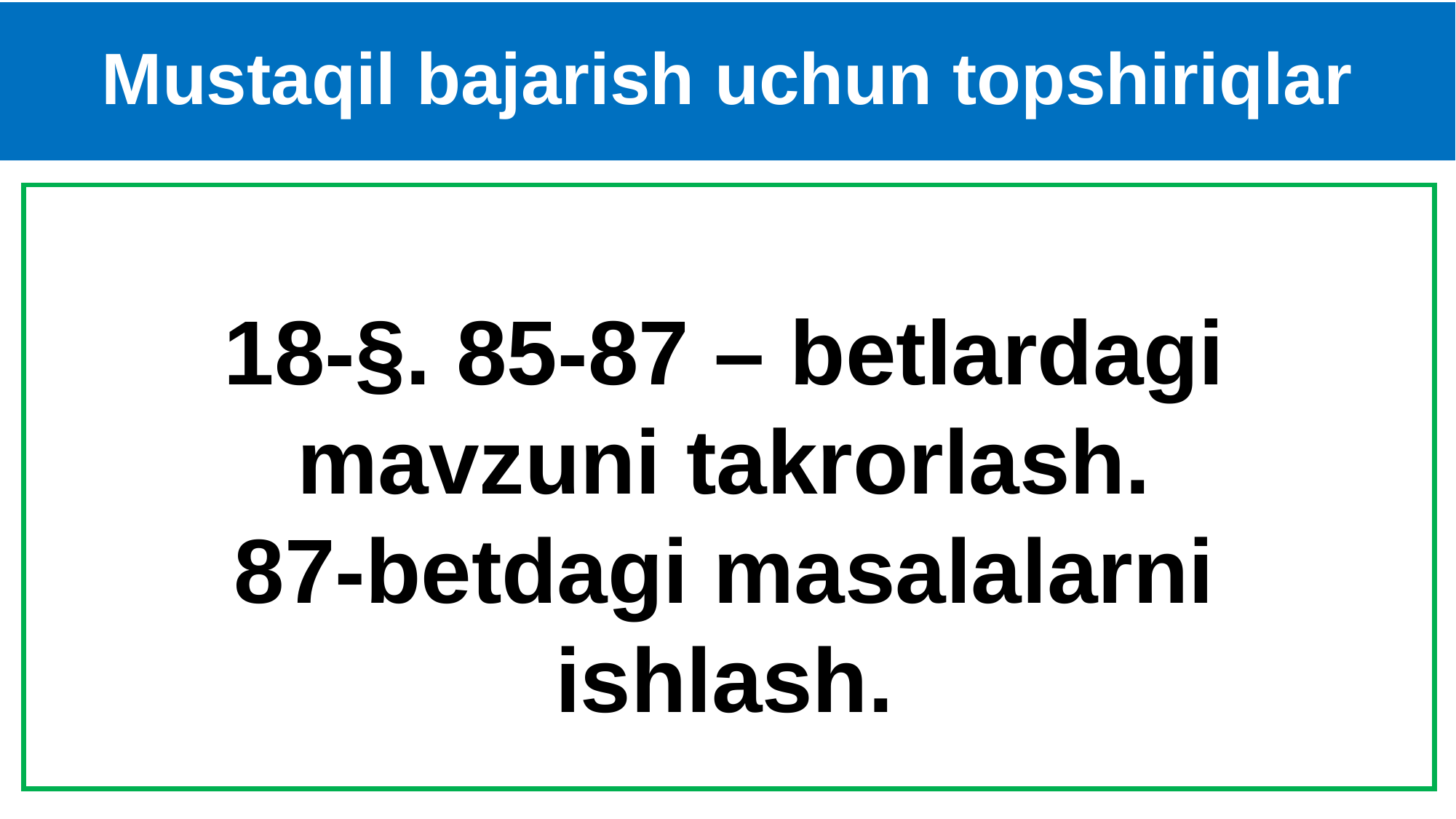

# Mustaqil bajarish uchun topshiriqlar

 18-§. 85-87 – betlardagi
mavzuni takrorlash.
87-betdagi masalalarni ishlash.